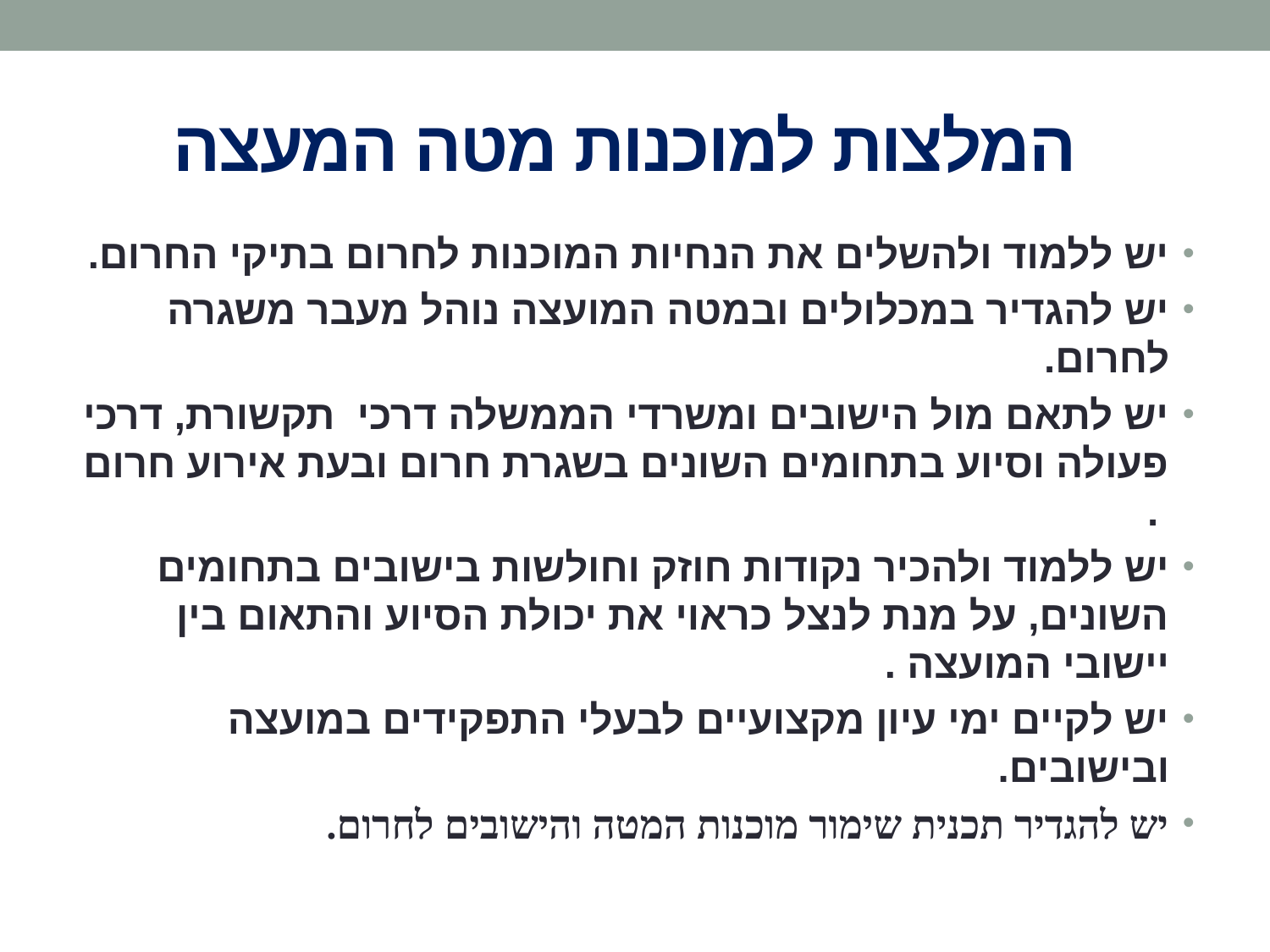

# המלצות למוכנות מטה המעצה
יש ללמוד ולהשלים את הנחיות המוכנות לחרום בתיקי החרום.
יש להגדיר במכלולים ובמטה המועצה נוהל מעבר משגרה לחרום.
יש לתאם מול הישובים ומשרדי הממשלה דרכי  תקשורת, דרכי פעולה וסיוע בתחומים השונים בשגרת חרום ובעת אירוע חרום  .
יש ללמוד ולהכיר נקודות חוזק וחולשות בישובים בתחומים  השונים, על מנת לנצל כראוי את יכולת הסיוע והתאום בין  יישובי המועצה .
יש לקיים ימי עיון מקצועיים לבעלי התפקידים במועצה ובישובים.
יש להגדיר תכנית שימור מוכנות המטה והישובים לחרום.